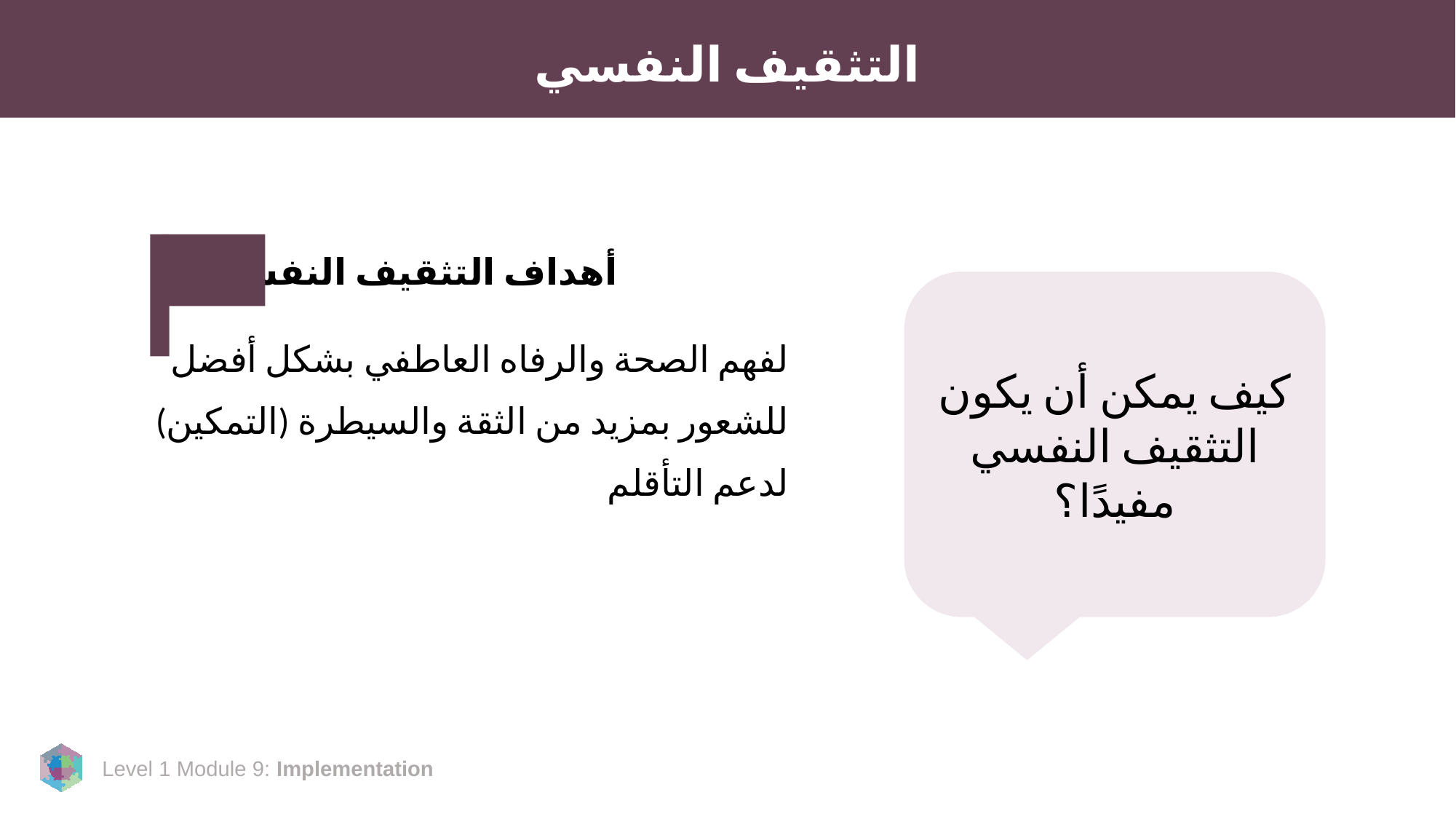

# التثقيف النفسي

أهداف التثقيف النفسي

لفهم الصحة والرفاه العاطفي بشكل أفضل
للشعور بمزيد من الثقة والسيطرة (التمكين)
لدعم التأقلم

كيف يمكن أن يكون التثقيف النفسي مفيدًا؟